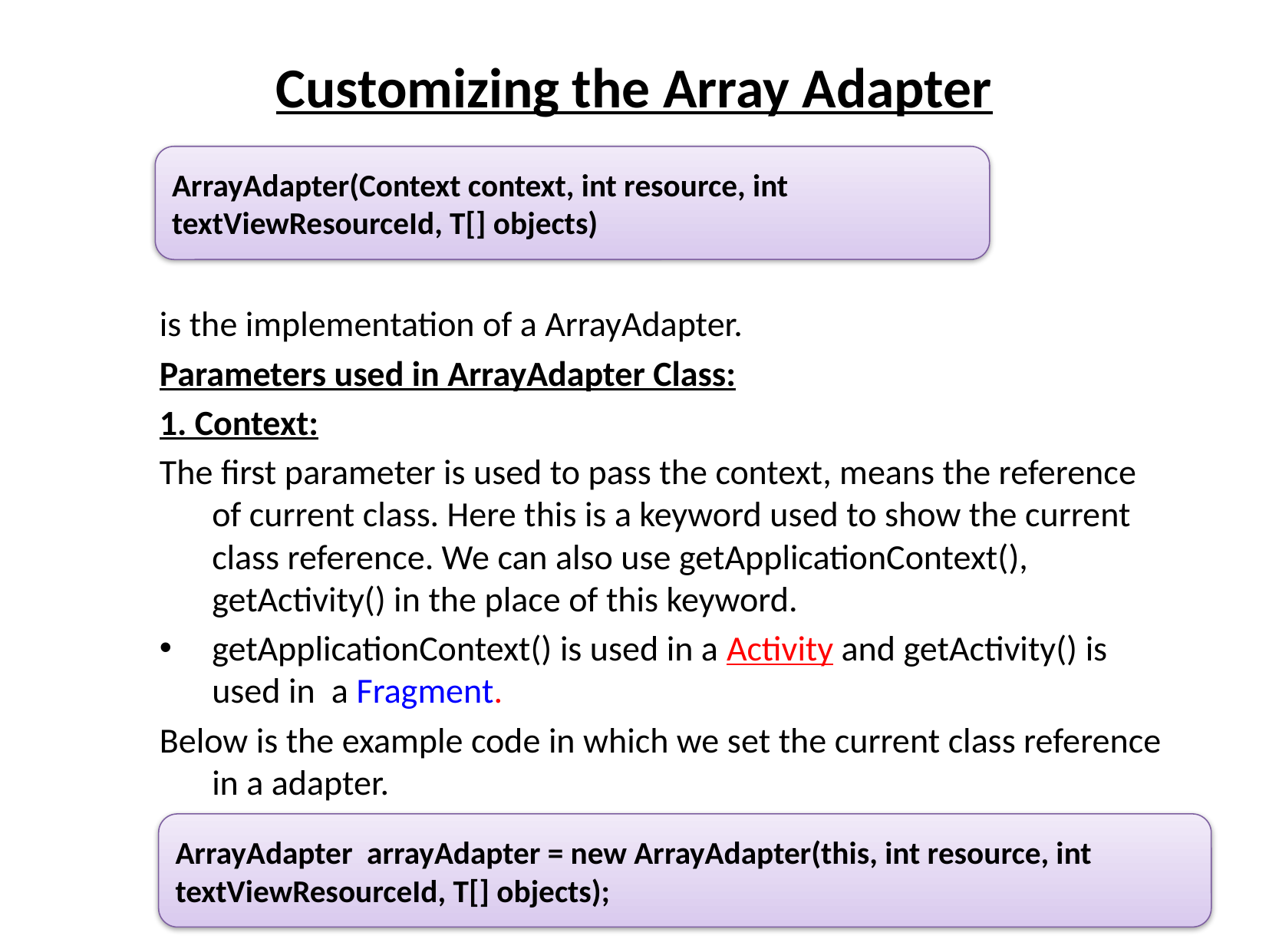

# Customizing the Array Adapter

is the implementation of a ArrayAdapter.
Parameters used in ArrayAdapter Class:
1. Context:
The first parameter is used to pass the context, means the reference of current class. Here this is a keyword used to show the current class reference. We can also use getApplicationContext(), getActivity() in the place of this keyword.
getApplicationContext() is used in a Activity and getActivity() is used in  a Fragment.
Below is the example code in which we set the current class reference in a adapter.

ArrayAdapter(Context context, int resource, int textViewResourceId, T[] objects)
ArrayAdapter  arrayAdapter = new ArrayAdapter(this, int resource, int textViewResourceId, T[] objects);